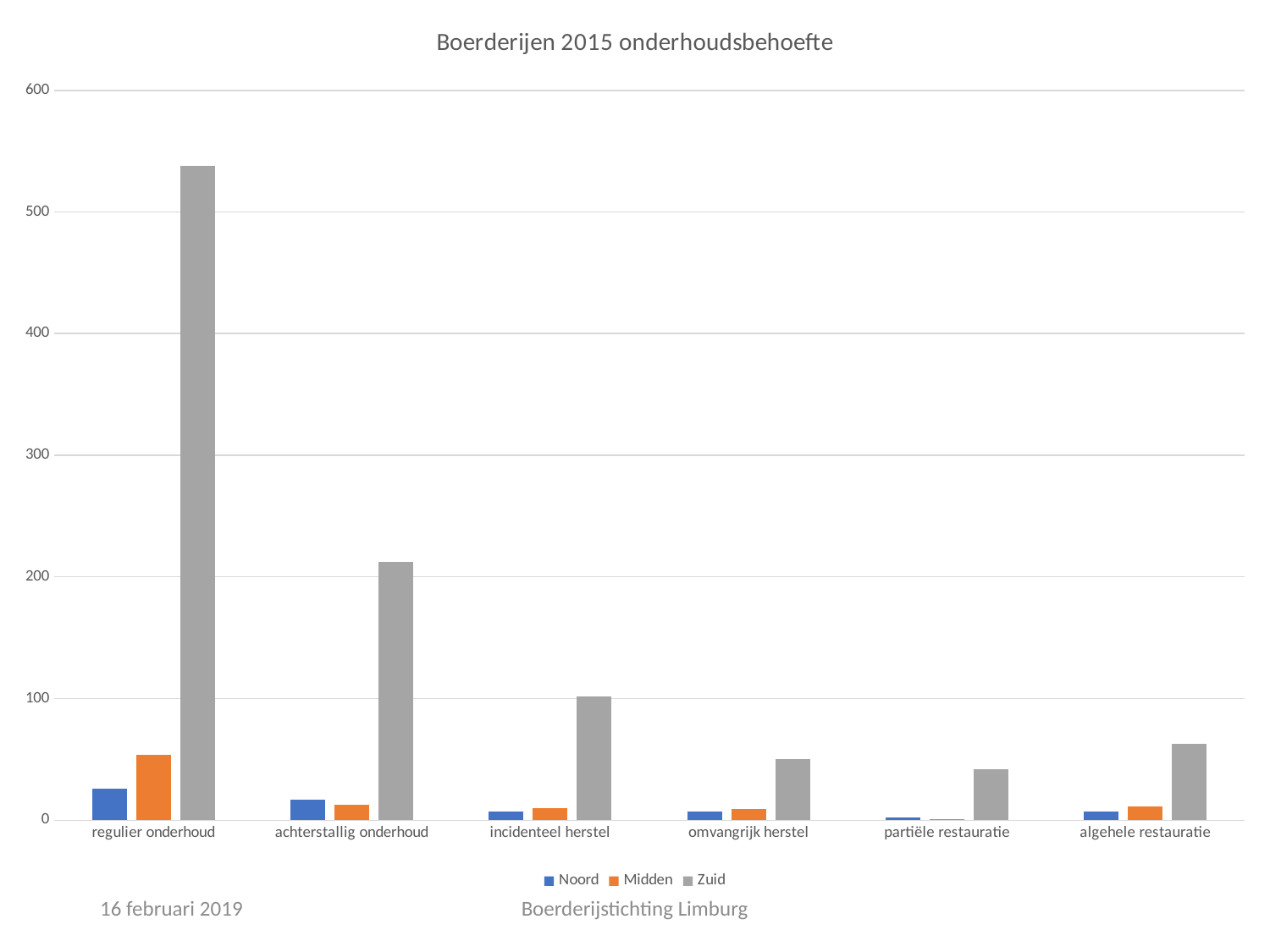

### Chart: Boerderijen 2015 onderhoudsbehoefte

| Category | Noord | Midden | Zuid |
|---|---|---|---|
| regulier onderhoud | 26.0 | 54.0 | 538.0 |
| achterstallig onderhoud | 17.0 | 13.0 | 212.0 |
| incidenteel herstel | 7.0 | 10.0 | 102.0 |
| omvangrijk herstel | 7.0 | 9.0 | 50.0 |
| partiële restauratie | 2.0 | 1.0 | 42.0 |
| algehele restauratie | 7.0 | 11.0 | 63.0 |
16 februari 2019
Boerderijstichting Limburg